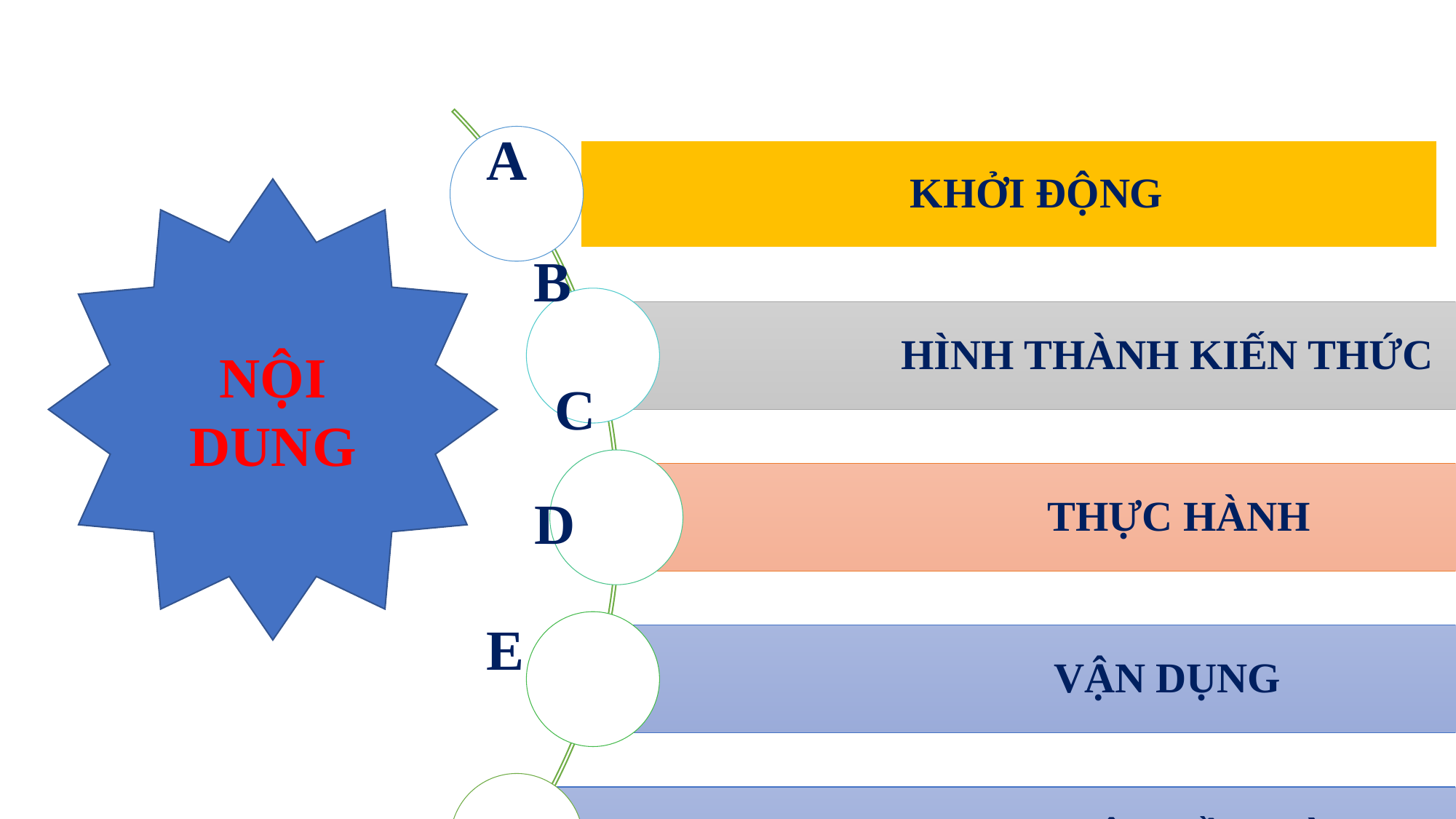

KHỞI ĐỘNG
HÌNH THÀNH KIẾN THỨC
THỰC HÀNH
VẬN DỤNG
GIAO VIỆC VỀ NHÀ
A
B
C
D
E
NỘI DUNG